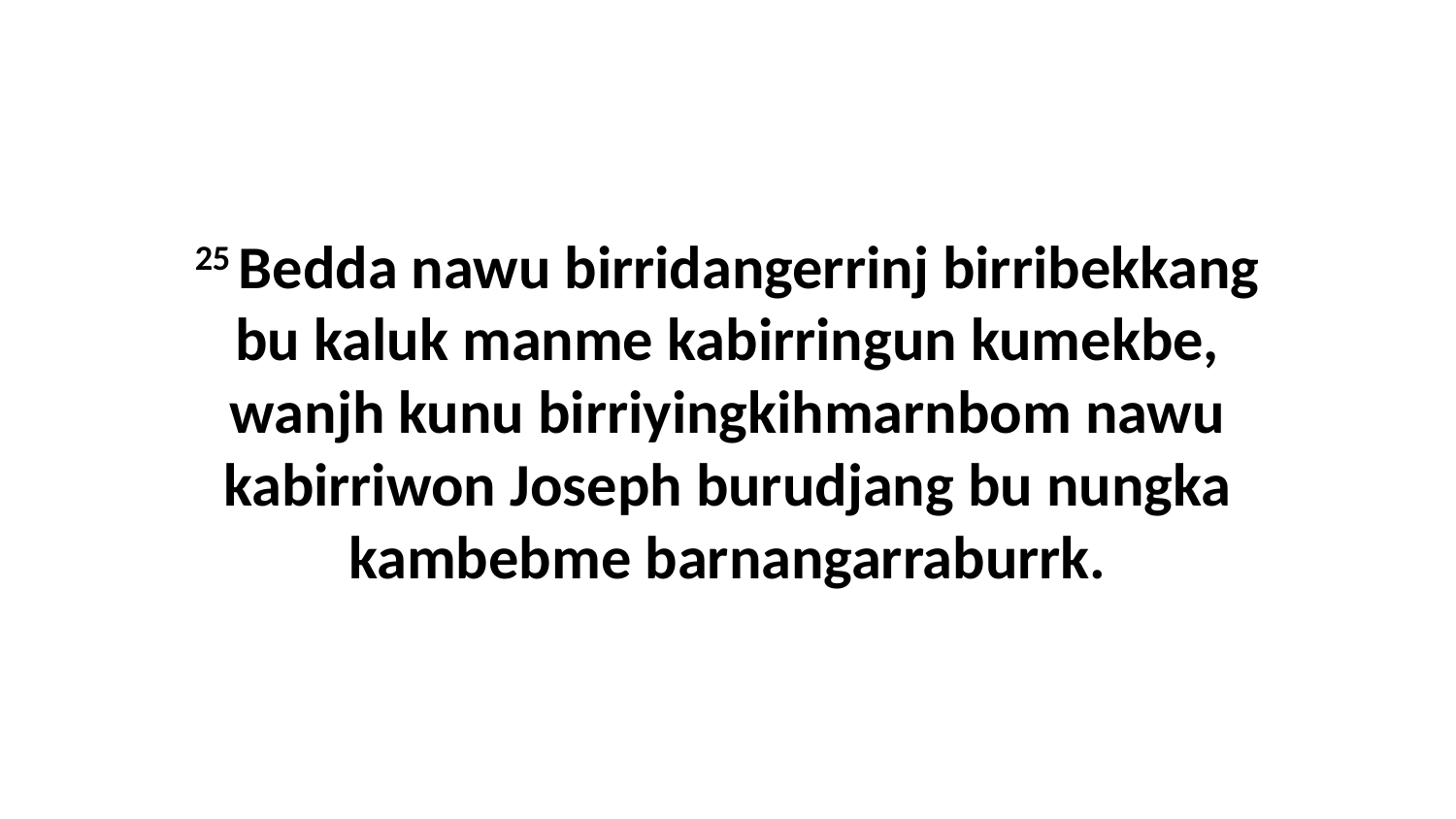

25 Bedda nawu birridangerrinj birribekkang bu kaluk manme kabirringun kumekbe, wanjh kunu birriyingkihmarnbom nawu kabirriwon Joseph burudjang bu nungka kambebme barnangarraburrk.